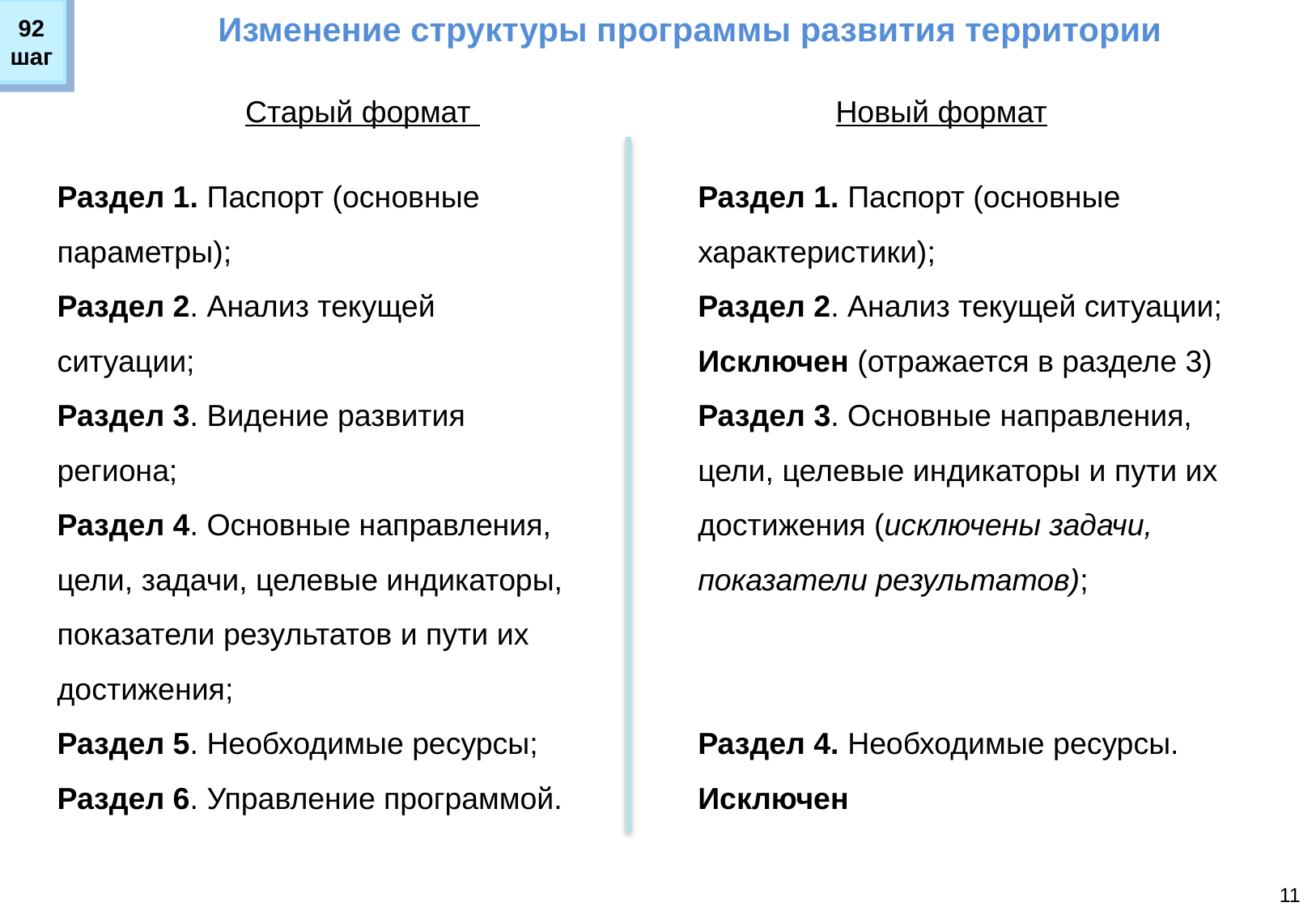

Изменение структуры программы развития территории

92
шаг

Старый формат
Новый формат

Раздел 1. Паспорт (основные параметры);
Раздел 2. Анализ текущей ситуации;
Раздел 3. Видение развития региона;
Раздел 4. Основные направления, цели, задачи, целевые индикаторы, показатели результатов и пути их достижения;
Раздел 5. Необходимые ресурсы;
Раздел 6. Управление программой.
Раздел 1. Паспорт (основные характеристики);
Раздел 2. Анализ текущей ситуации;
Исключен (отражается в разделе 3)
Раздел 3. Основные направления, цели, целевые индикаторы и пути их достижения (исключены задачи, показатели результатов);

Раздел 4. Необходимые ресурсы.
Исключен

11